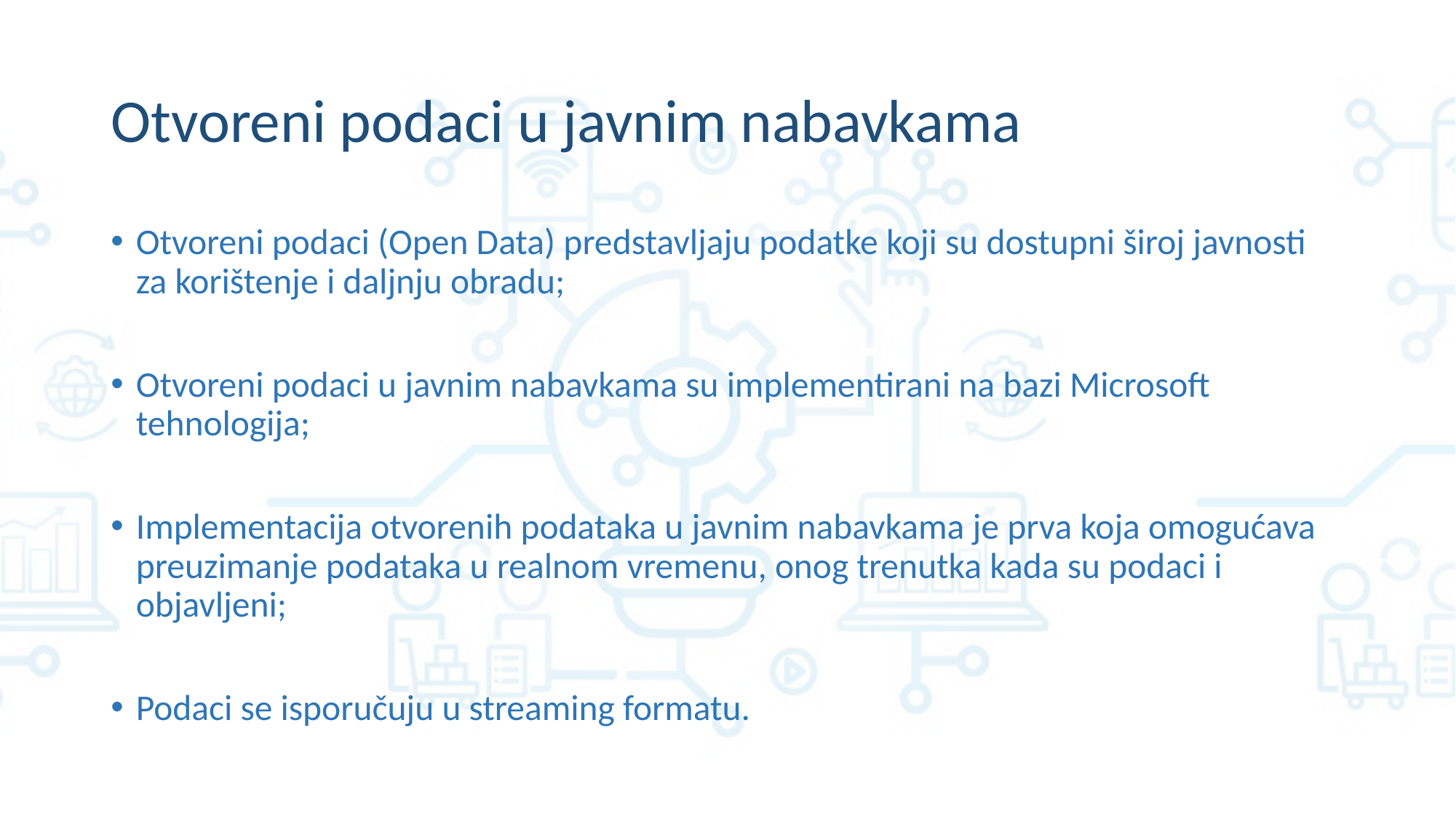

# Otvoreni podaci u javnim nabavkama
Otvoreni podaci (Open Data) predstavljaju podatke koji su dostupni široj javnosti za korištenje i daljnju obradu;

Otvoreni podaci u javnim nabavkama su implementirani na bazi Microsoft tehnologija;

Implementacija otvorenih podataka u javnim nabavkama je prva koja omogućava preuzimanje podataka u realnom vremenu, onog trenutka kada su podaci i objavljeni;

Podaci se isporučuju u streaming formatu.